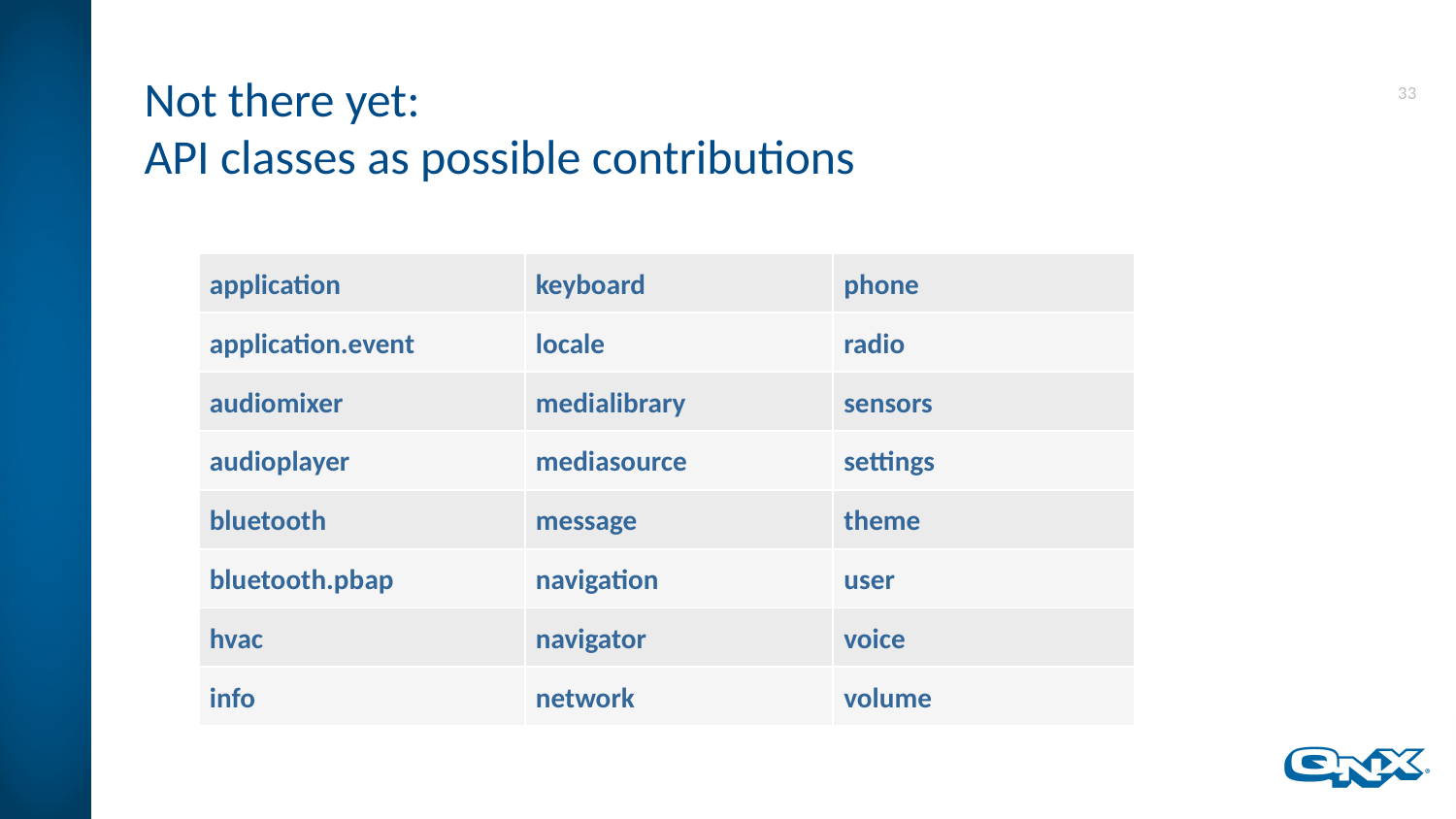

# Not there yet: API classes as possible contributions

| application | keyboard | phone |
| --- | --- | --- |
| application.event | locale | radio |
| audiomixer | medialibrary | sensors |
| audioplayer | mediasource | settings |
| bluetooth | message | theme |
| bluetooth.pbap | navigation | user |
| hvac | navigator | voice |
| info | network | volume |